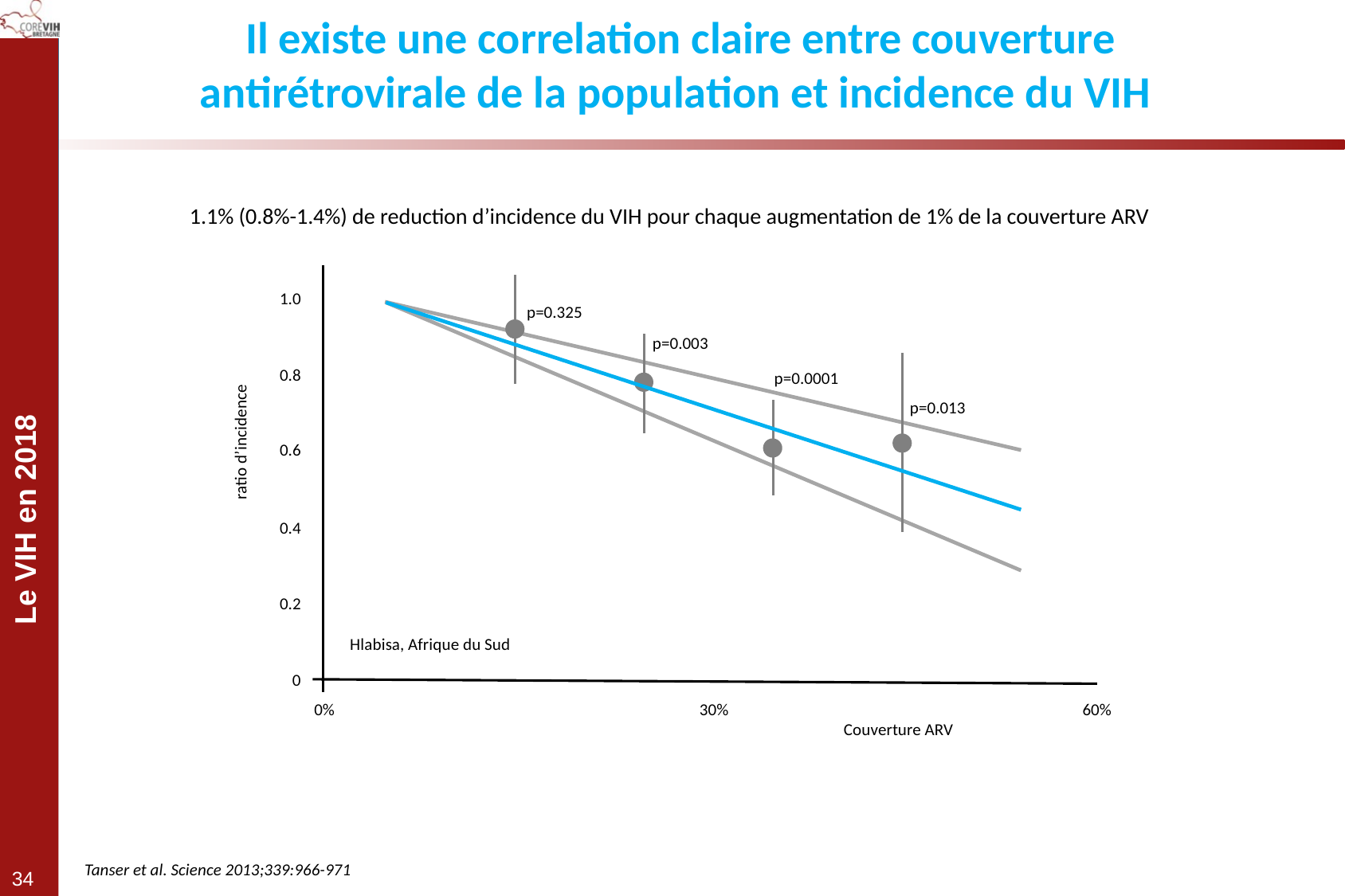

Il existe une correlation claire entre couverture antirétrovirale de la population et incidence du VIH
1.1% (0.8%-1.4%) de reduction d’incidence du VIH pour chaque augmentation de 1% de la couverture ARV
1.0
p=0.325

p=0.003
0.8
p=0.0001

p=0.013
ratio d’incidence
0.6

0.4
0.2
Hlabisa, Afrique du Sud
0
0%
30%
60%
Couverture ARV
Tanser et al. Science 2013;339:966-971